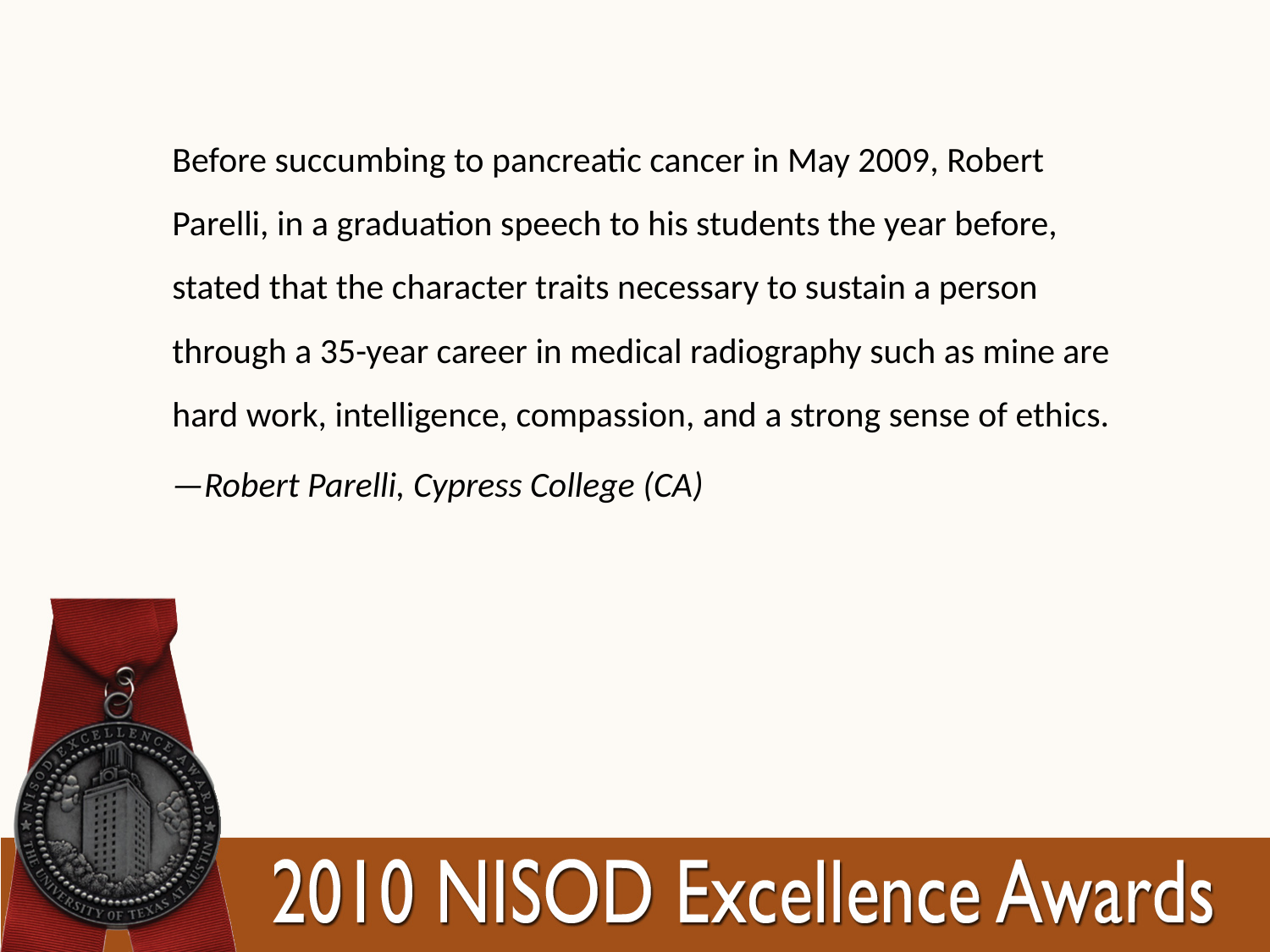

Before succumbing to pancreatic cancer in May 2009, Robert Parelli, in a graduation speech to his students the year before, stated that the character traits necessary to sustain a person through a 35-year career in medical radiography such as mine are hard work, intelligence, compassion, and a strong sense of ethics.
—Robert Parelli, Cypress College (CA)